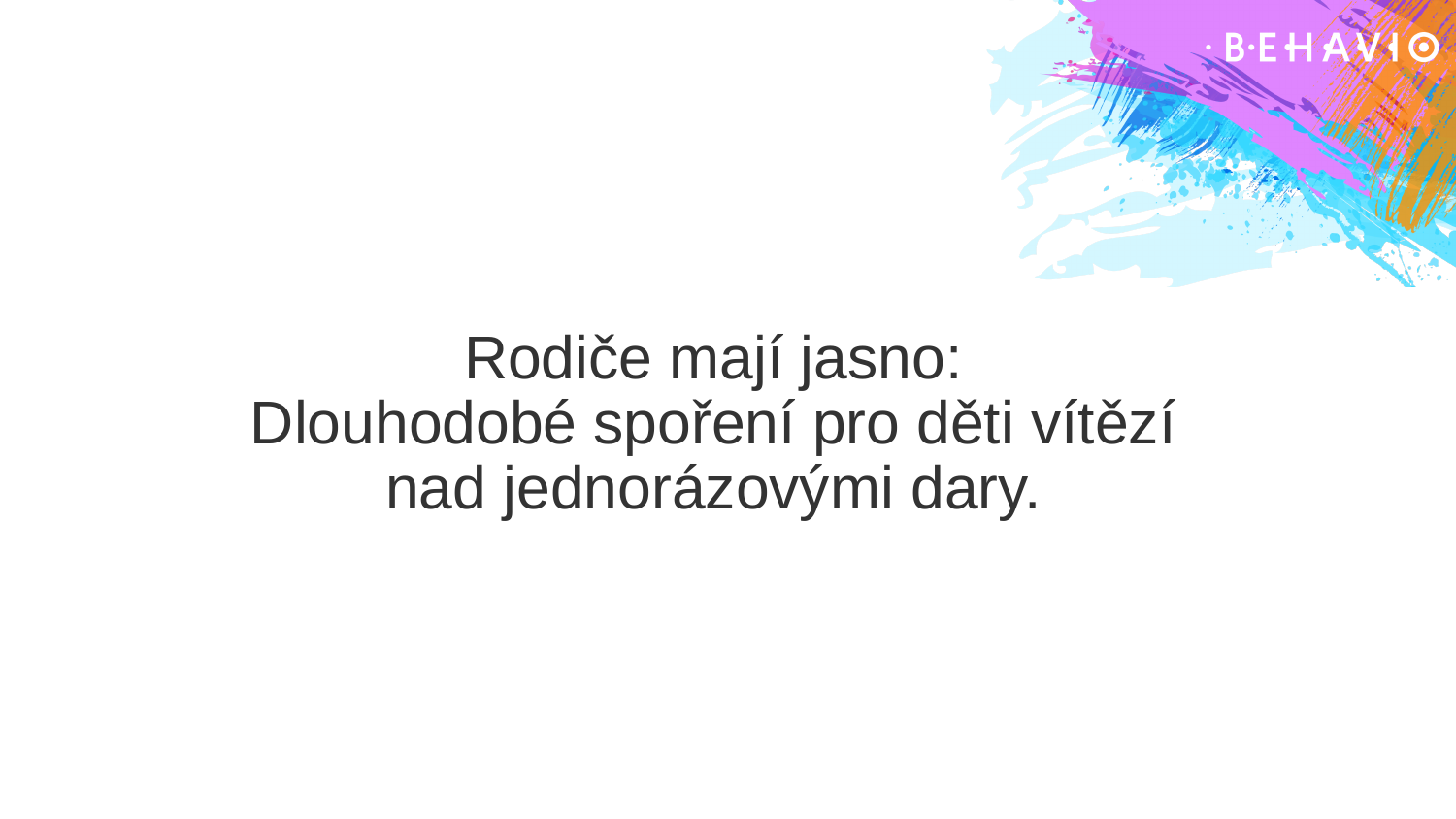

Rodiče mají jasno:
Dlouhodobé spoření pro děti vítězí
nad jednorázovými dary.